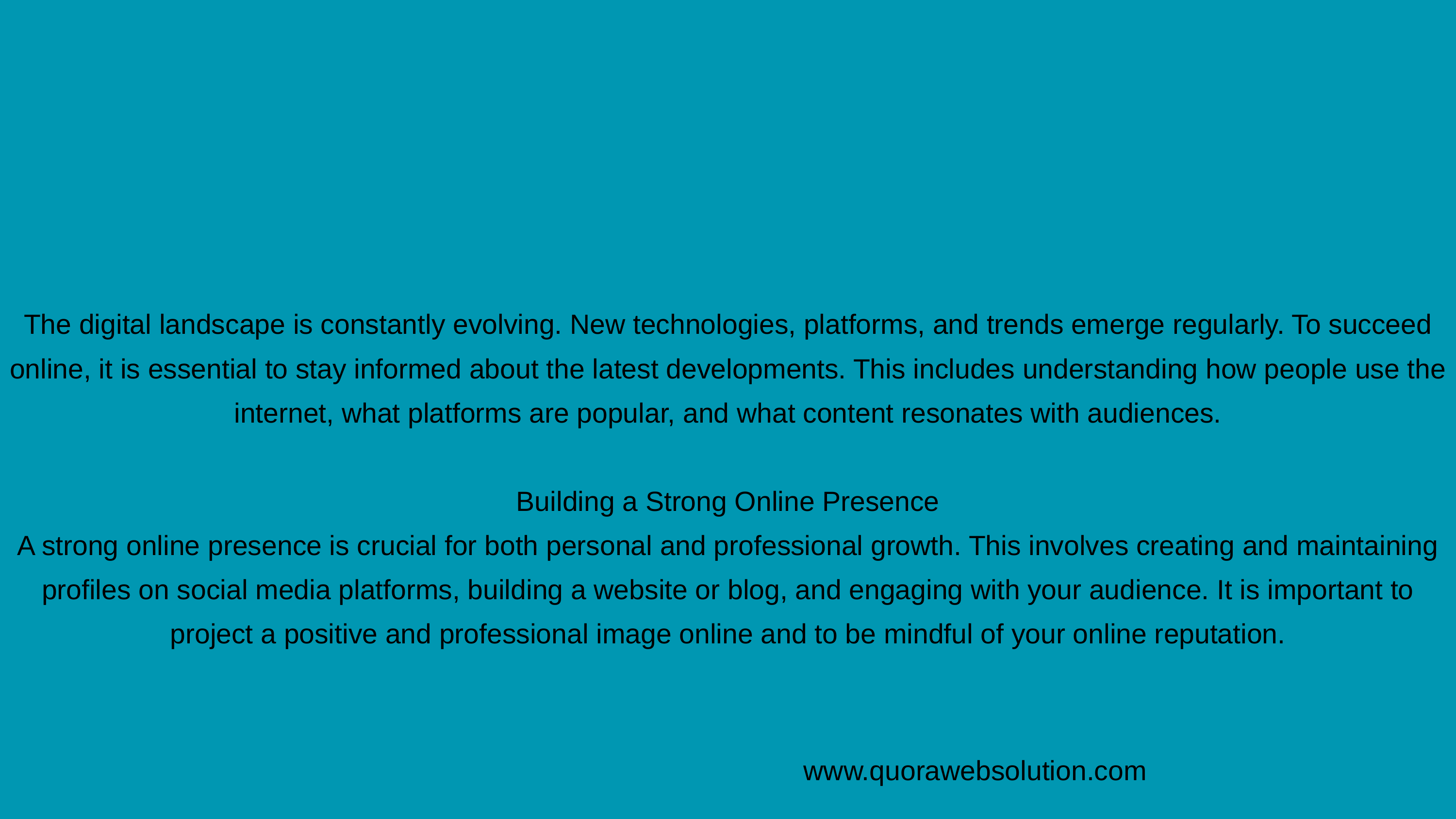

The digital landscape is constantly evolving. New technologies, platforms, and trends emerge regularly. To succeed online, it is essential to stay informed about the latest developments. This includes understanding how people use the internet, what platforms are popular, and what content resonates with audiences.

Building a Strong Online Presence
A strong online presence is crucial for both personal and professional growth. This involves creating and maintaining profiles on social media platforms, building a website or blog, and engaging with your audience. It is important to project a positive and professional image online and to be mindful of your online reputation.

www.quorawebsolution.com